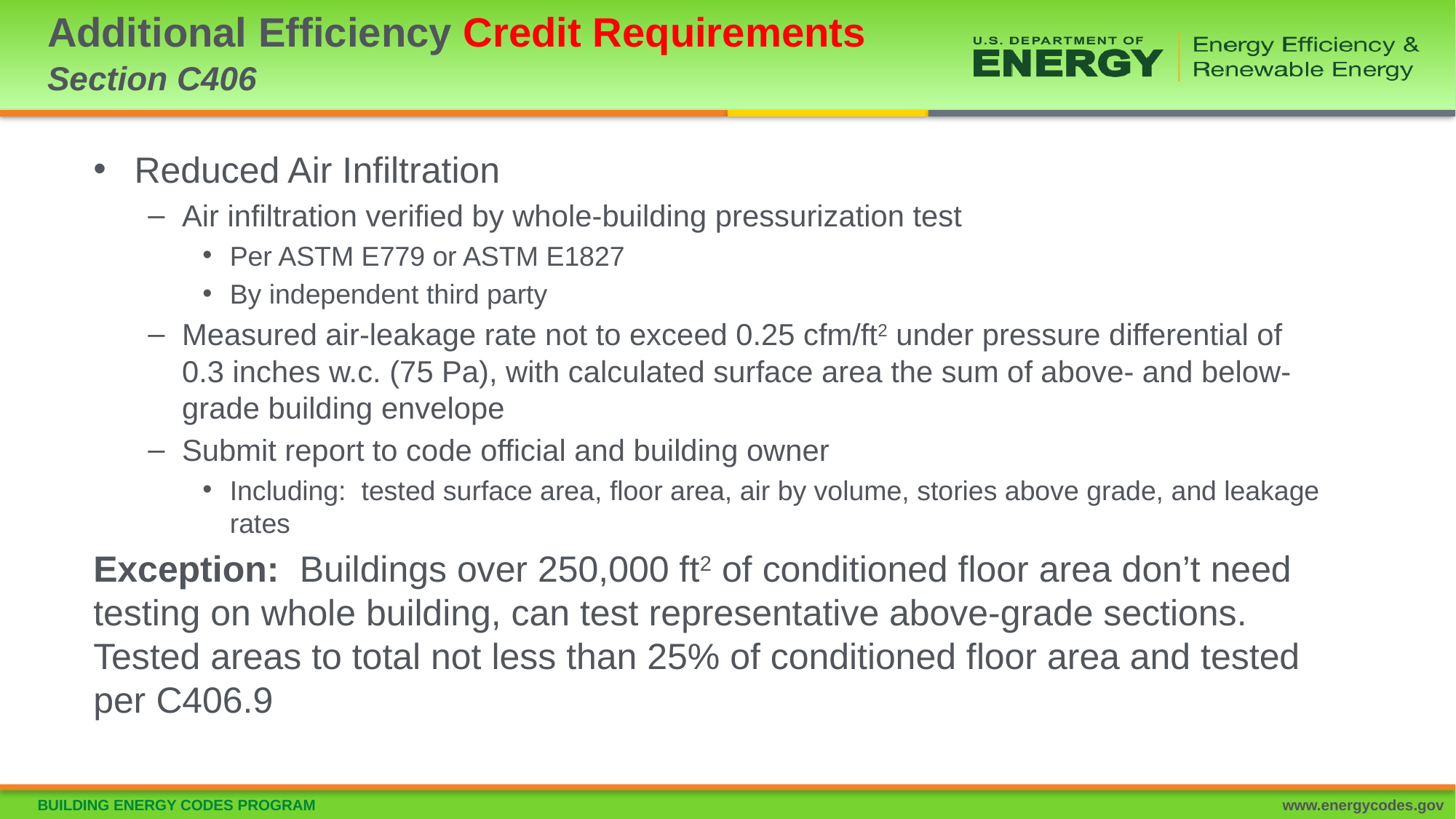

# Additional Efficiency Credit Requirements Section C406
Reduced Air Infiltration
Air infiltration verified by whole-building pressurization test
Per ASTM E779 or ASTM E1827
By independent third party
Measured air-leakage rate not to exceed 0.25 cfm/ft2 under pressure differential of 0.3 inches w.c. (75 Pa), with calculated surface area the sum of above- and below-grade building envelope
Submit report to code official and building owner
Including:  tested surface area, floor area, air by volume, stories above grade, and leakage rates
Exception:  Buildings over 250,000 ft2 of conditioned floor area don’t need testing on whole building, can test representative above-grade sections.  Tested areas to total not less than 25% of conditioned floor area and tested per C406.9